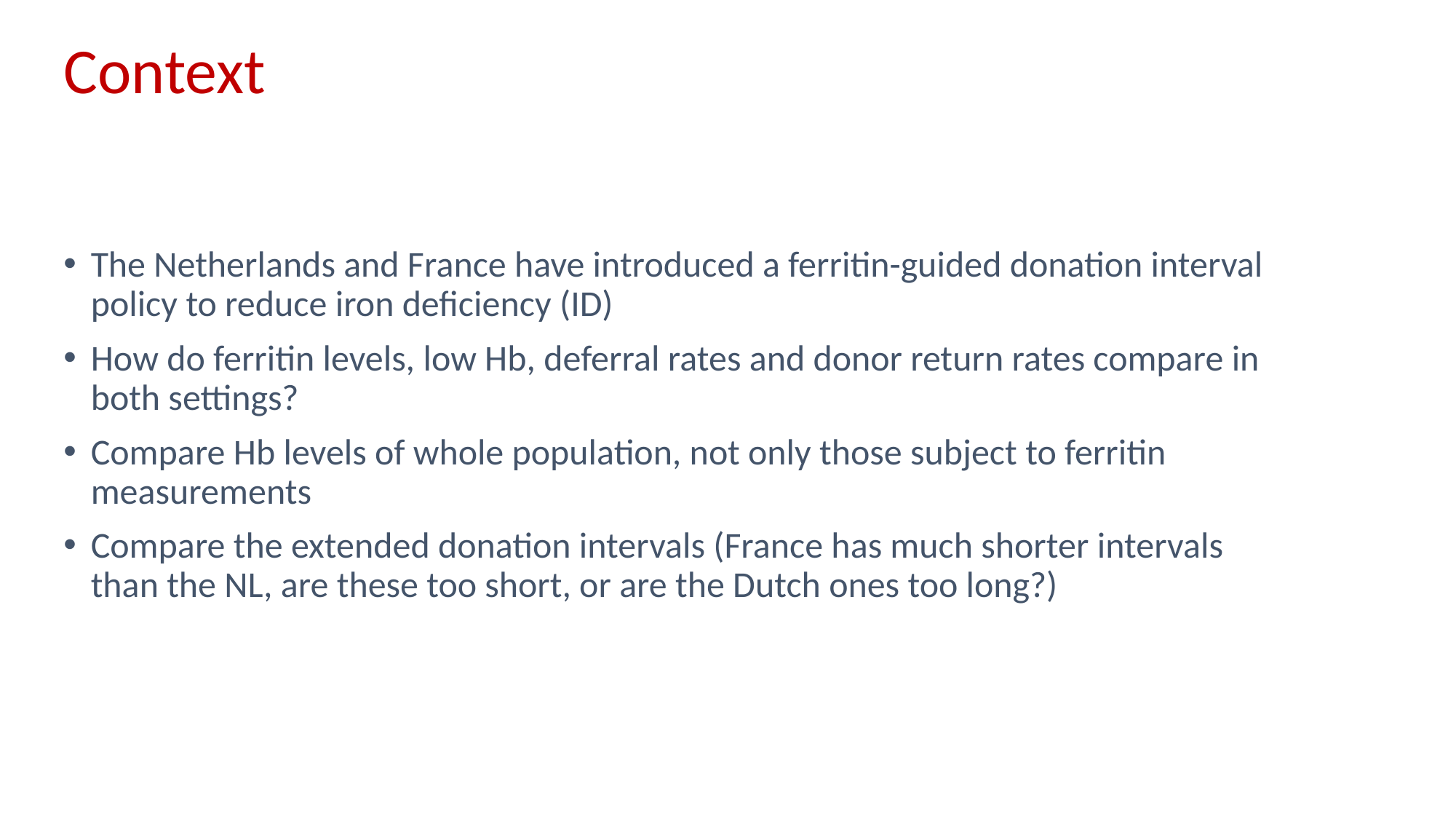

# Context
The Netherlands and France have introduced a ferritin-guided donation interval policy to reduce iron deficiency (ID)
How do ferritin levels, low Hb, deferral rates and donor return rates compare in both settings?
Compare Hb levels of whole population, not only those subject to ferritin measurements
Compare the extended donation intervals (France has much shorter intervals than the NL, are these too short, or are the Dutch ones too long?)